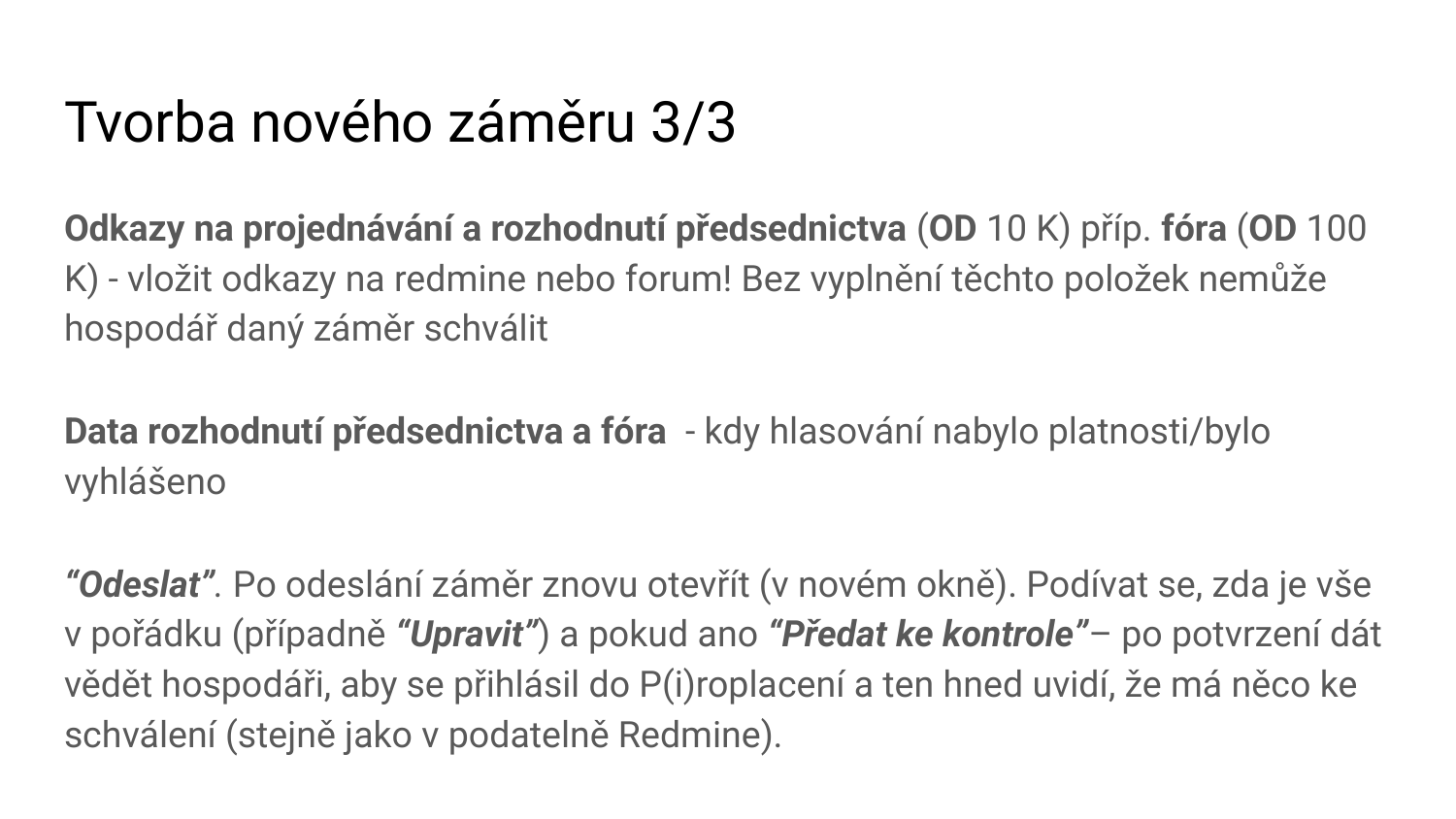

# Tvorba nového záměru 3/3
Odkazy na projednávání a rozhodnutí předsednictva (OD 10 K) příp. fóra (OD 100 K) - vložit odkazy na redmine nebo forum! Bez vyplnění těchto položek nemůže hospodář daný záměr schválit
Data rozhodnutí předsednictva a fóra  - kdy hlasování nabylo platnosti/bylo vyhlášeno
“Odeslat”. Po odeslání záměr znovu otevřít (v novém okně). Podívat se, zda je vše v pořádku (případně “Upravit”) a pokud ano “Předat ke kontrole”– po potvrzení dát vědět hospodáři, aby se přihlásil do P(i)roplacení a ten hned uvidí, že má něco ke schválení (stejně jako v podatelně Redmine).